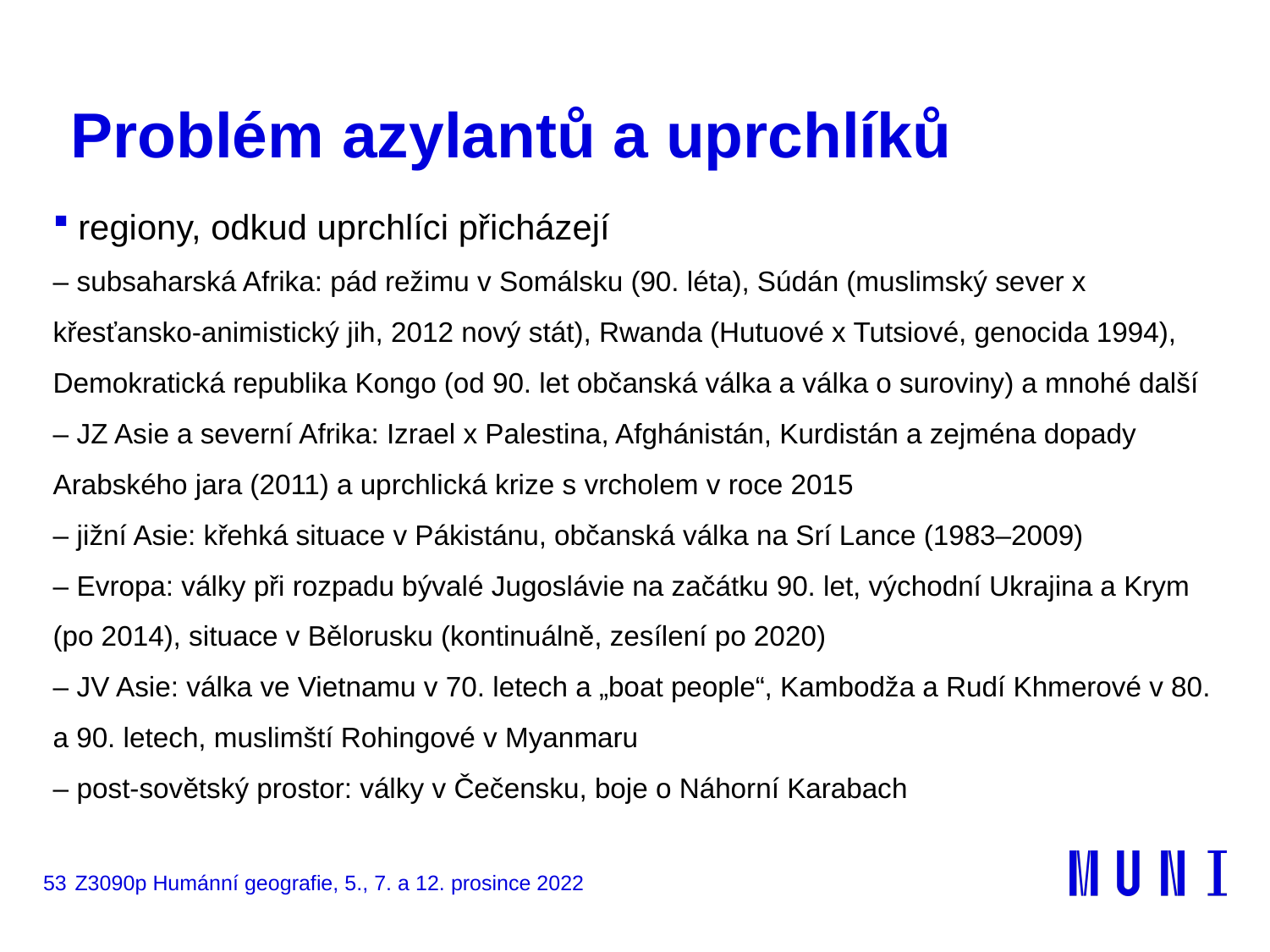

# Problém azylantů a uprchlíků
regiony, odkud uprchlíci přicházejí
– subsaharská Afrika: pád režimu v Somálsku (90. léta), Súdán (muslimský sever x křesťansko-animistický jih, 2012 nový stát), Rwanda (Hutuové x Tutsiové, genocida 1994), Demokratická republika Kongo (od 90. let občanská válka a válka o suroviny) a mnohé další
– JZ Asie a severní Afrika: Izrael x Palestina, Afghánistán, Kurdistán a zejména dopady Arabského jara (2011) a uprchlická krize s vrcholem v roce 2015
– jižní Asie: křehká situace v Pákistánu, občanská válka na Srí Lance (1983–2009)
– Evropa: války při rozpadu bývalé Jugoslávie na začátku 90. let, východní Ukrajina a Krym (po 2014), situace v Bělorusku (kontinuálně, zesílení po 2020)
– JV Asie: válka ve Vietnamu v 70. letech a „boat people“, Kambodža a Rudí Khmerové v 80. a 90. letech, muslimští Rohingové v Myanmaru
– post-sovětský prostor: války v Čečensku, boje o Náhorní Karabach
53
Z3090p Humánní geografie, 5., 7. a 12. prosince 2022